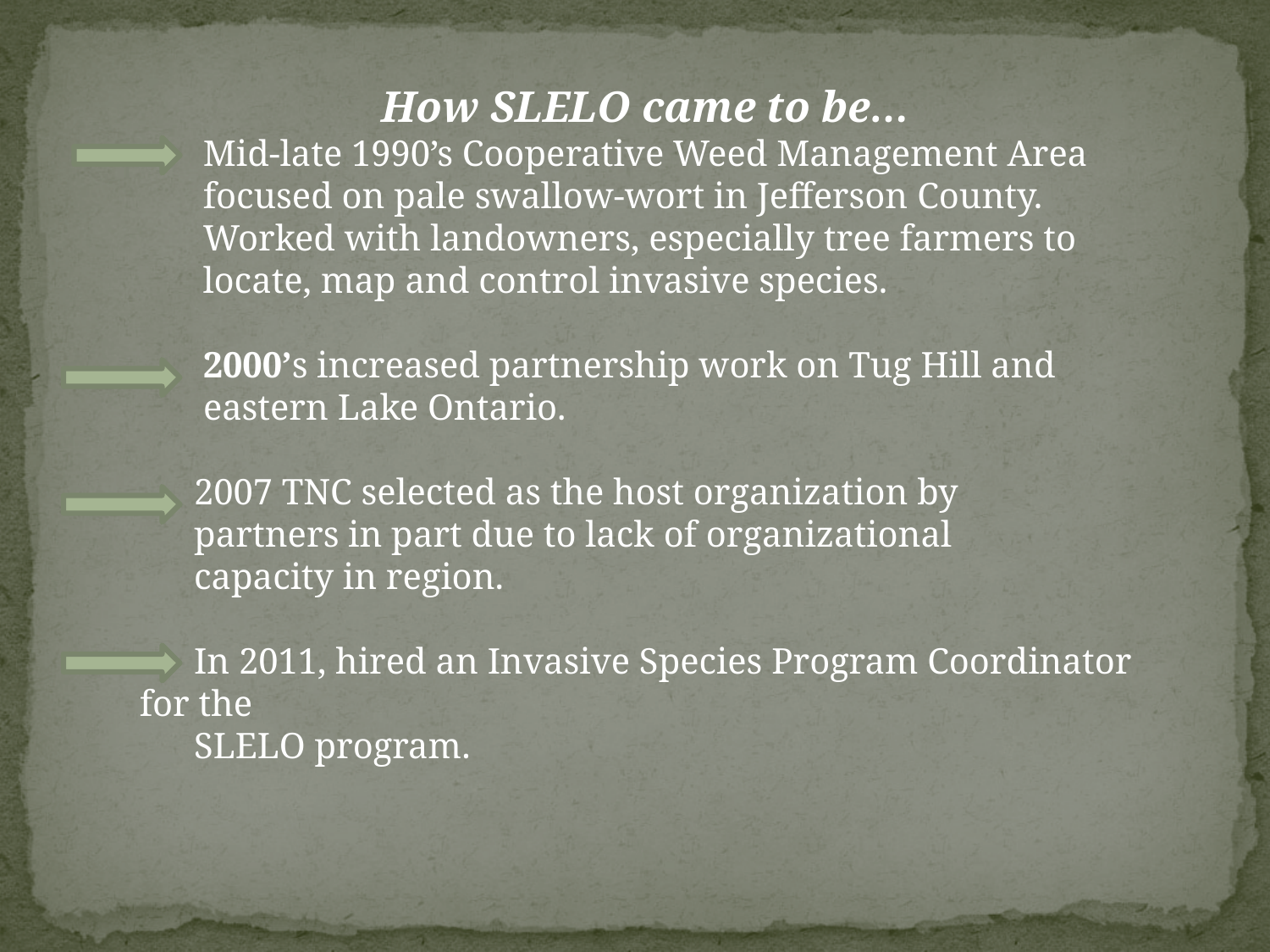

How SLELO came to be…
Mid‐late 1990’s Cooperative Weed Management Area focused on pale swallow‐wort in Jefferson County. Worked with landowners, especially tree farmers to locate, map and control invasive species.

       2000’s increased partnership work on Tug Hill and
       eastern Lake Ontario.

      2007 TNC selected as the host organization by
      partners in part due to lack of organizational
      capacity in region.

      In 2011, hired an Invasive Species Program Coordinator for the
      SLELO program.